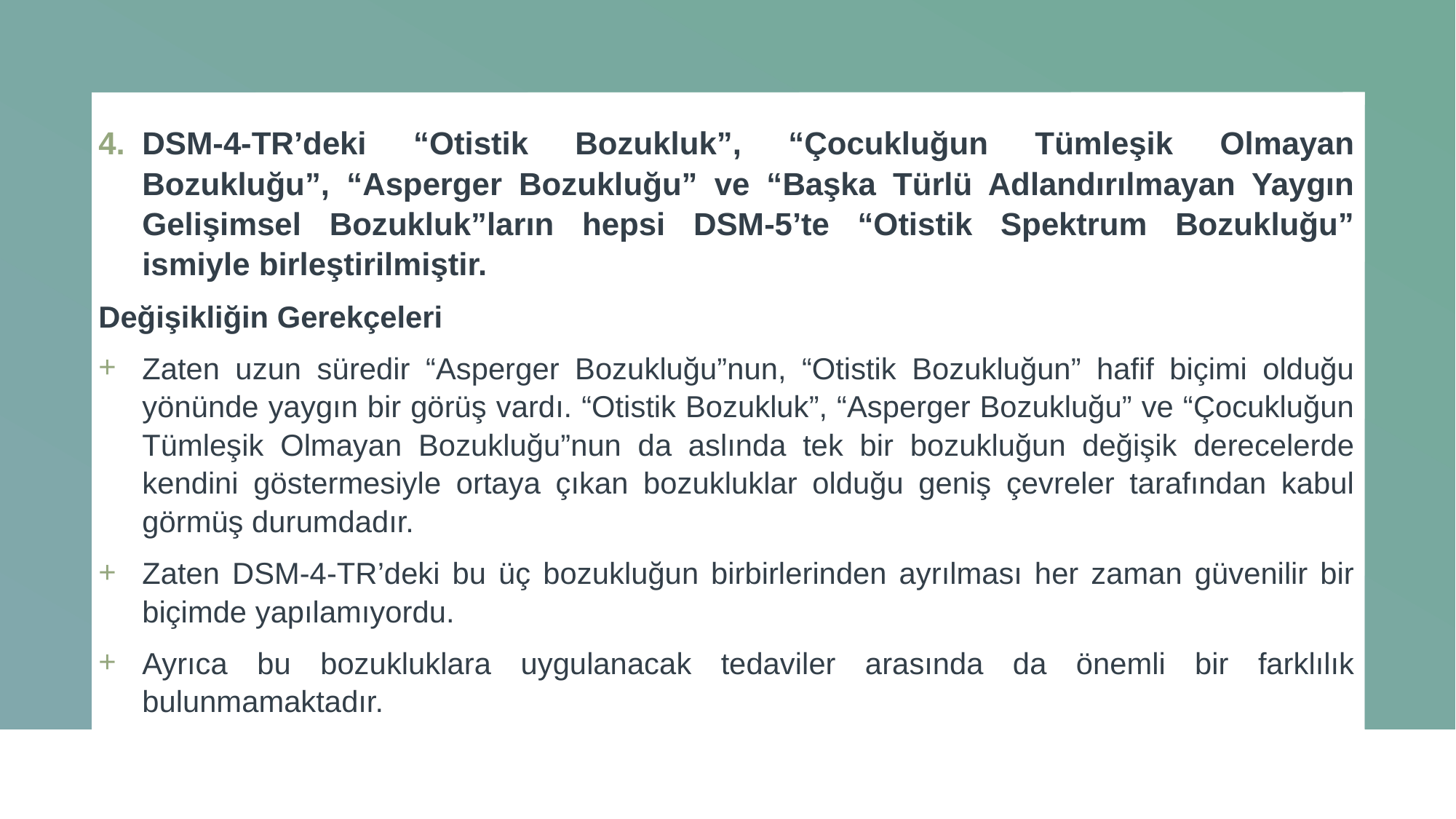

DSM-4-TR’deki “Otistik Bozukluk”, “Çocukluğun Tümleşik Olmayan Bozukluğu”, “Asperger Bozukluğu” ve “Başka Türlü Adlandırılmayan Yaygın Gelişimsel Bozukluk”ların hepsi DSM-5’te “Otistik Spektrum Bozukluğu” ismiyle birleştirilmiştir.
Değişikliğin Gerekçeleri
Zaten uzun süredir “Asperger Bozukluğu”nun, “Otistik Bozukluğun” hafif biçimi olduğu yönünde yaygın bir görüş vardı. “Otistik Bozukluk”, “Asperger Bozukluğu” ve “Çocukluğun Tümleşik Olmayan Bozukluğu”nun da aslında tek bir bozukluğun değişik derecelerde kendini göstermesiyle ortaya çıkan bozukluklar olduğu geniş çevreler tarafından kabul görmüş durumdadır.
Zaten DSM-4-TR’deki bu üç bozukluğun birbirlerinden ayrılması her zaman güvenilir bir biçimde yapılamıyordu.
Ayrıca bu bozukluklara uygulanacak tedaviler arasında da önemli bir farklılık bulunmamaktadır.